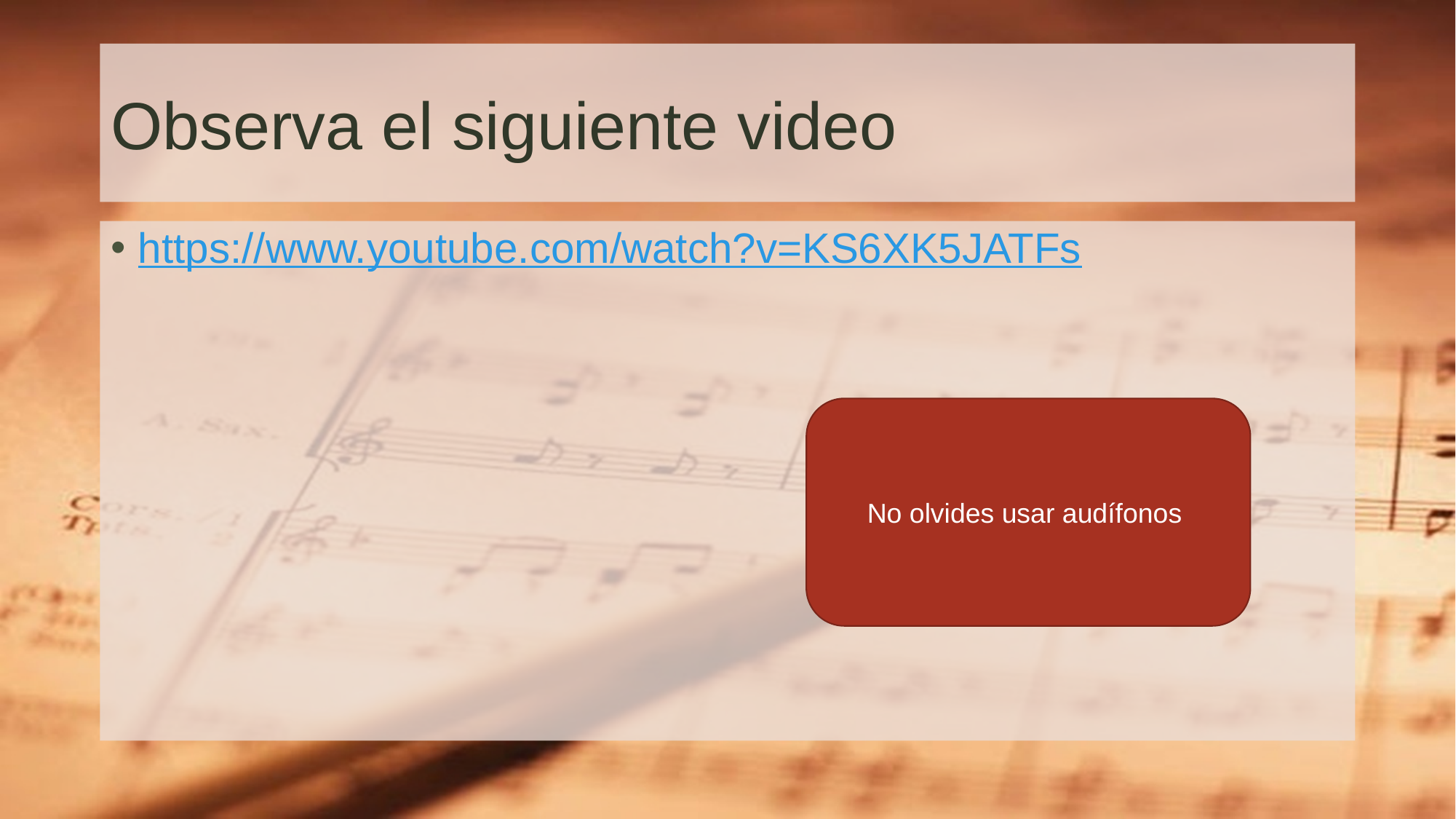

# Observa el siguiente video
https://www.youtube.com/watch?v=KS6XK5JATFs
No olvides usar audífonos